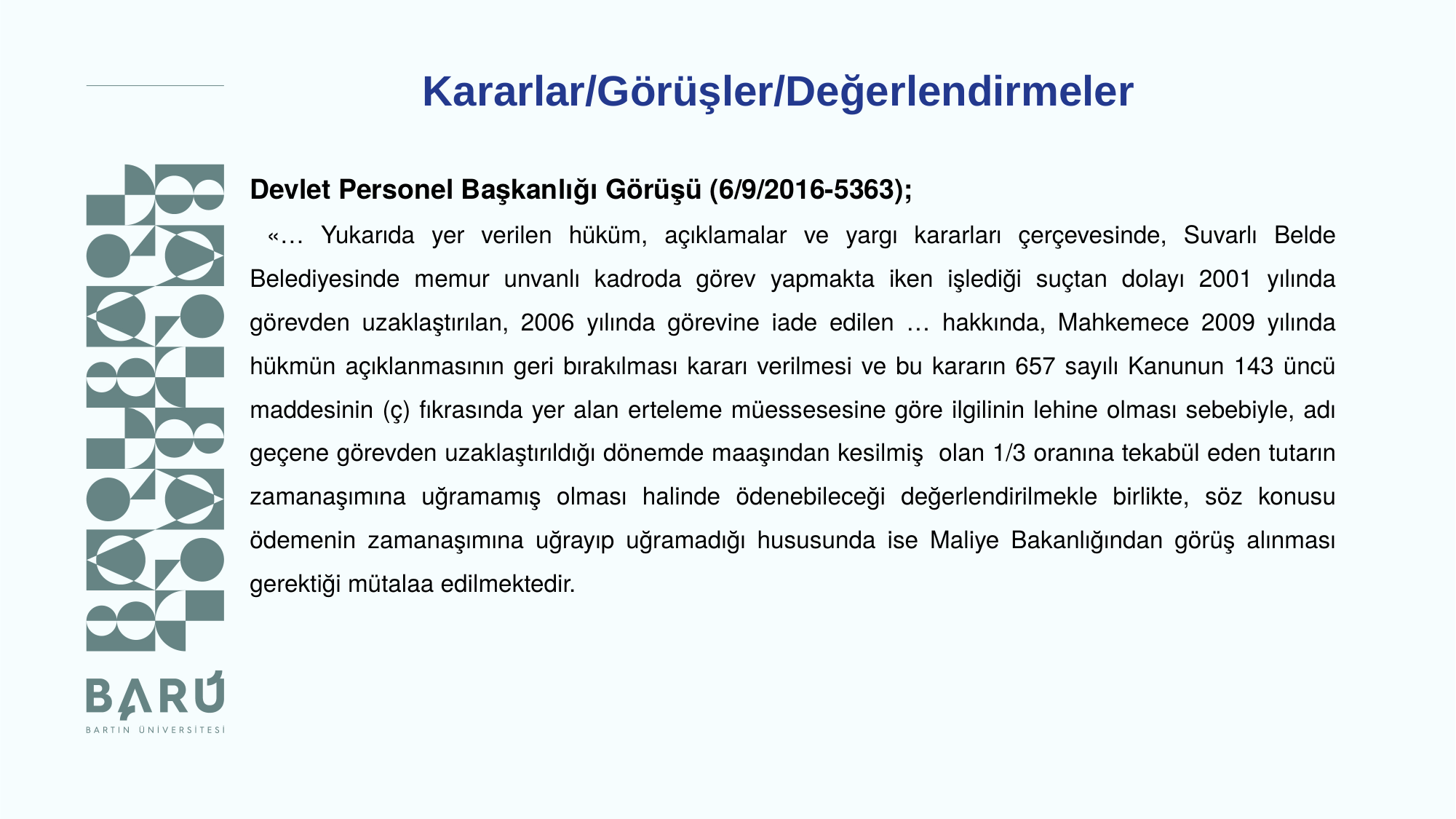

Kararlar/Görüşler/Değerlendirmeler
Devlet Personel Başkanlığı Görüşü (6/9/2016-5363);
 «… Yukarıda yer verilen hüküm, açıklamalar ve yargı kararları çerçevesinde, Suvarlı Belde Belediyesinde memur unvanlı kadroda görev yapmakta iken işlediği suçtan dolayı 2001 yılında görevden uzaklaştırılan, 2006 yılında görevine iade edilen … hakkında, Mahkemece 2009 yılında hükmün açıklanmasının geri bırakılması kararı verilmesi ve bu kararın 657 sayılı Kanunun 143 üncü maddesinin (ç) fıkrasında yer alan erteleme müessesesine göre ilgilinin lehine olması sebebiyle, adı geçene görevden uzaklaştırıldığı dönemde maaşından kesilmiş  olan 1/3 oranına tekabül eden tutarın zamanaşımına uğramamış olması halinde ödenebileceği değerlendirilmekle birlikte, söz konusu ödemenin zamanaşımına uğrayıp uğramadığı hususunda ise Maliye Bakanlığından görüş alınması gerektiği mütalaa edilmektedir.